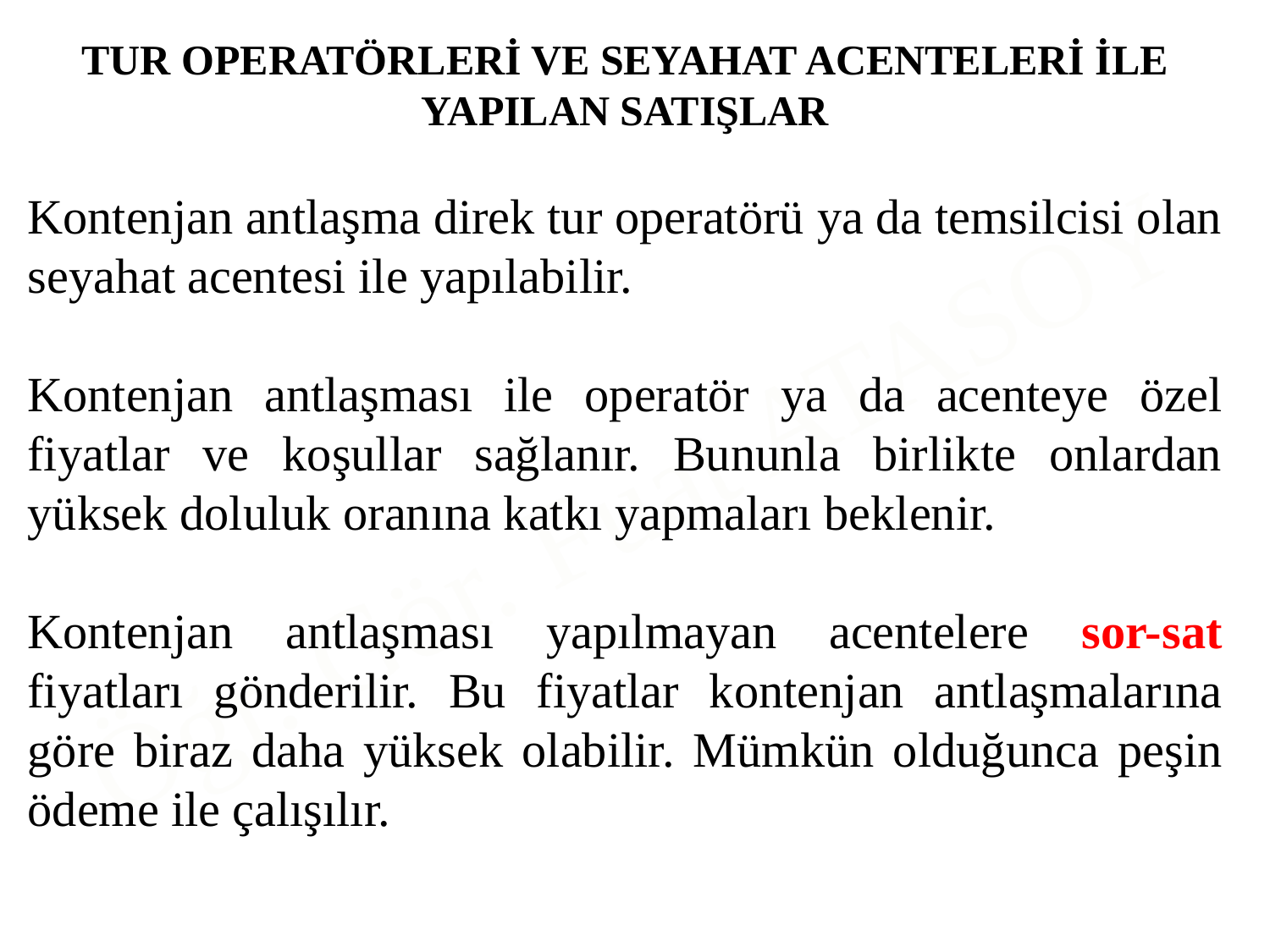

TUR OPERATÖRLERİ VE SEYAHAT ACENTELERİ İLE YAPILAN SATIŞLAR

Kontenjan antlaşma direk tur operatörü ya da temsilcisi olan seyahat acentesi ile yapılabilir.

Kontenjan antlaşması ile operatör ya da acenteye özel fiyatlar ve koşullar sağlanır. Bununla birlikte onlardan yüksek doluluk oranına katkı yapmaları beklenir.

Kontenjan antlaşması yapılmayan acentelere sor-sat fiyatları gönderilir. Bu fiyatlar kontenjan antlaşmalarına göre biraz daha yüksek olabilir. Mümkün olduğunca peşin ödeme ile çalışılır.